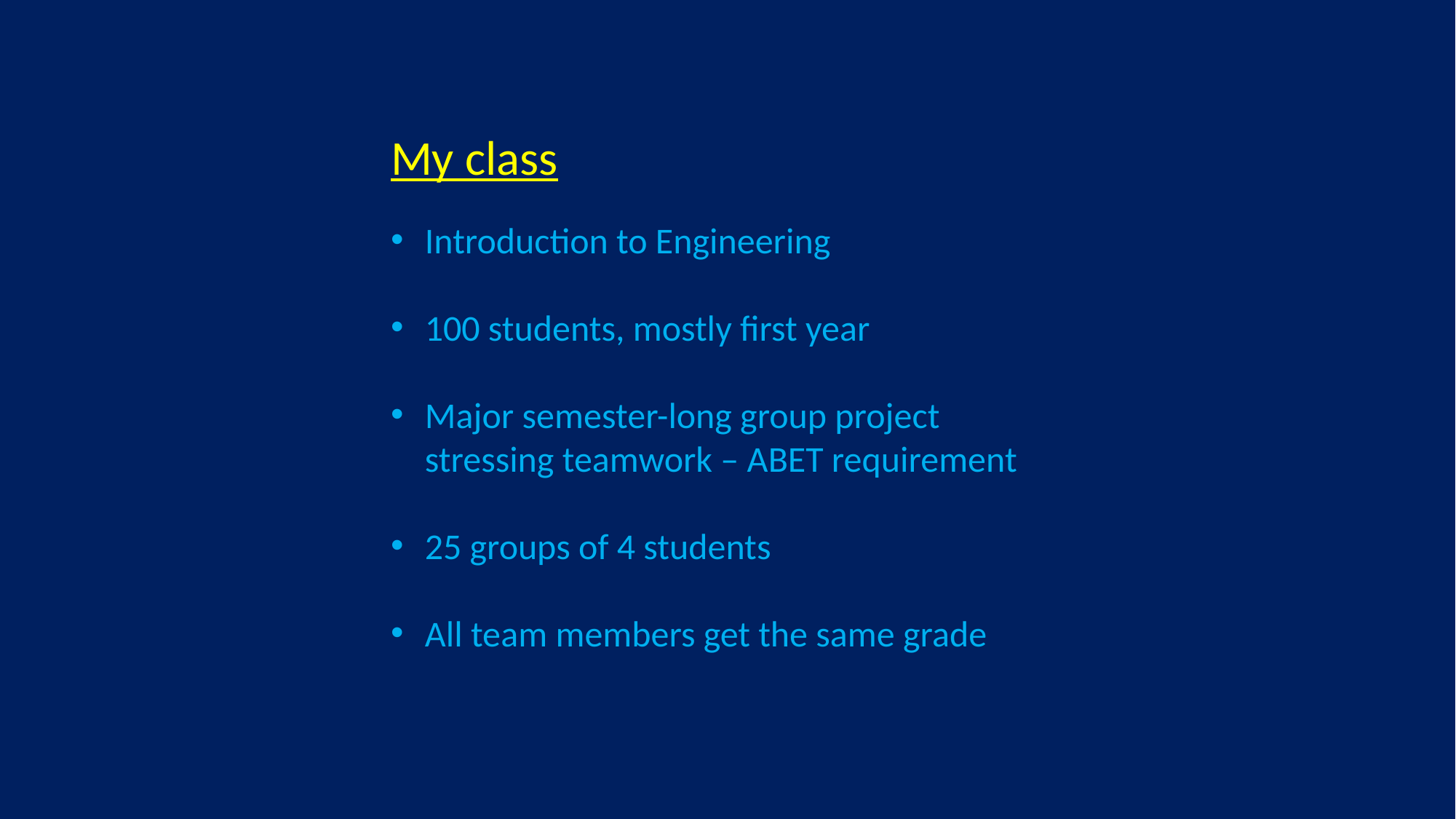

My class

Introduction to Engineering

100 students, mostly first year

Major semester-long group project stressing teamwork – ABET requirement

25 groups of 4 students

All team members get the same grade